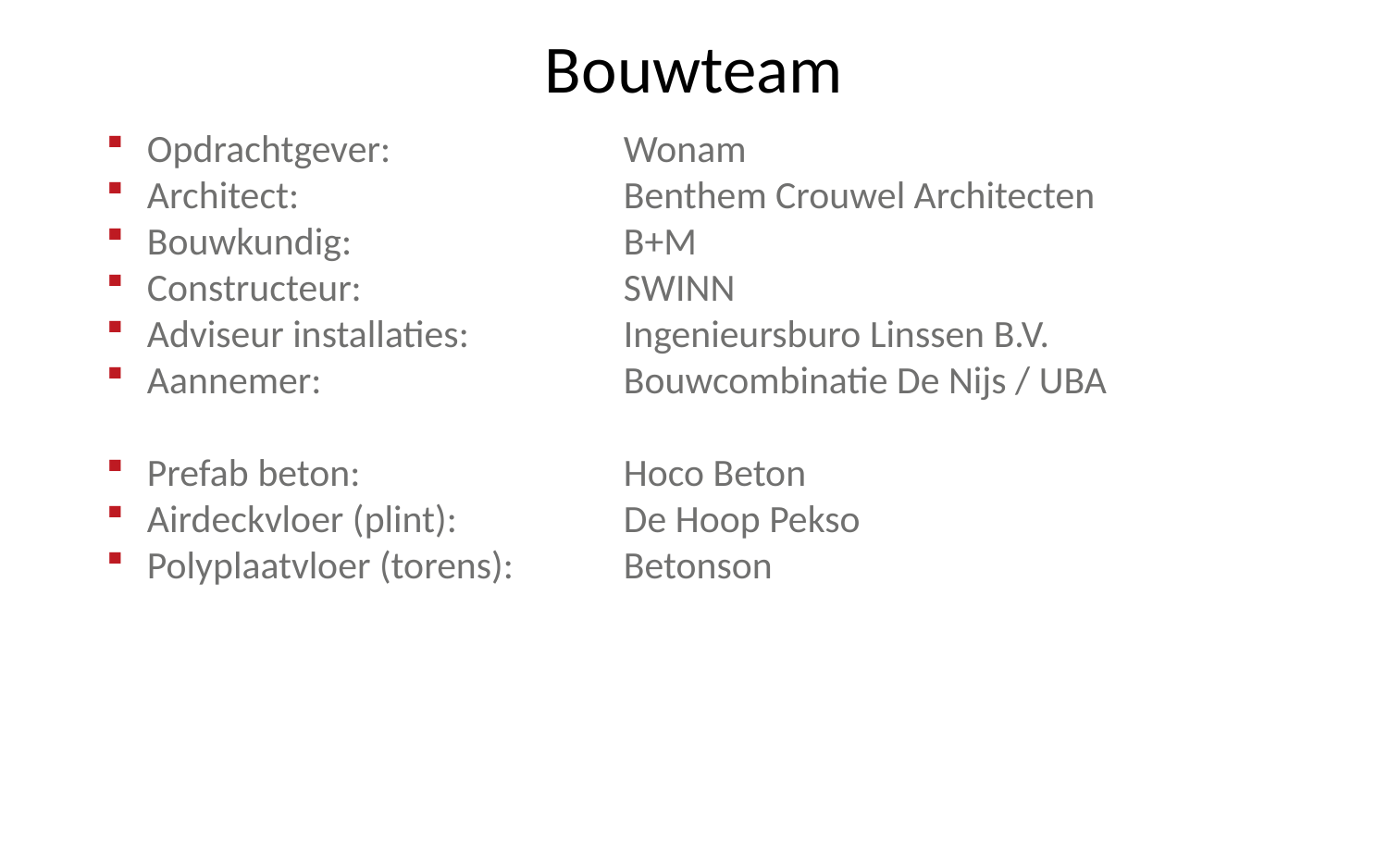

Bouwteam
Opdrachtgever:	Wonam
Architect:	Benthem Crouwel Architecten
Bouwkundig:	B+M
Constructeur:	SWINN
Adviseur installaties: 	Ingenieursburo Linssen B.V.
Aannemer:	Bouwcombinatie De Nijs / UBA

Prefab beton:	Hoco Beton
Airdeckvloer (plint):	De Hoop Pekso
Polyplaatvloer (torens):	Betonson